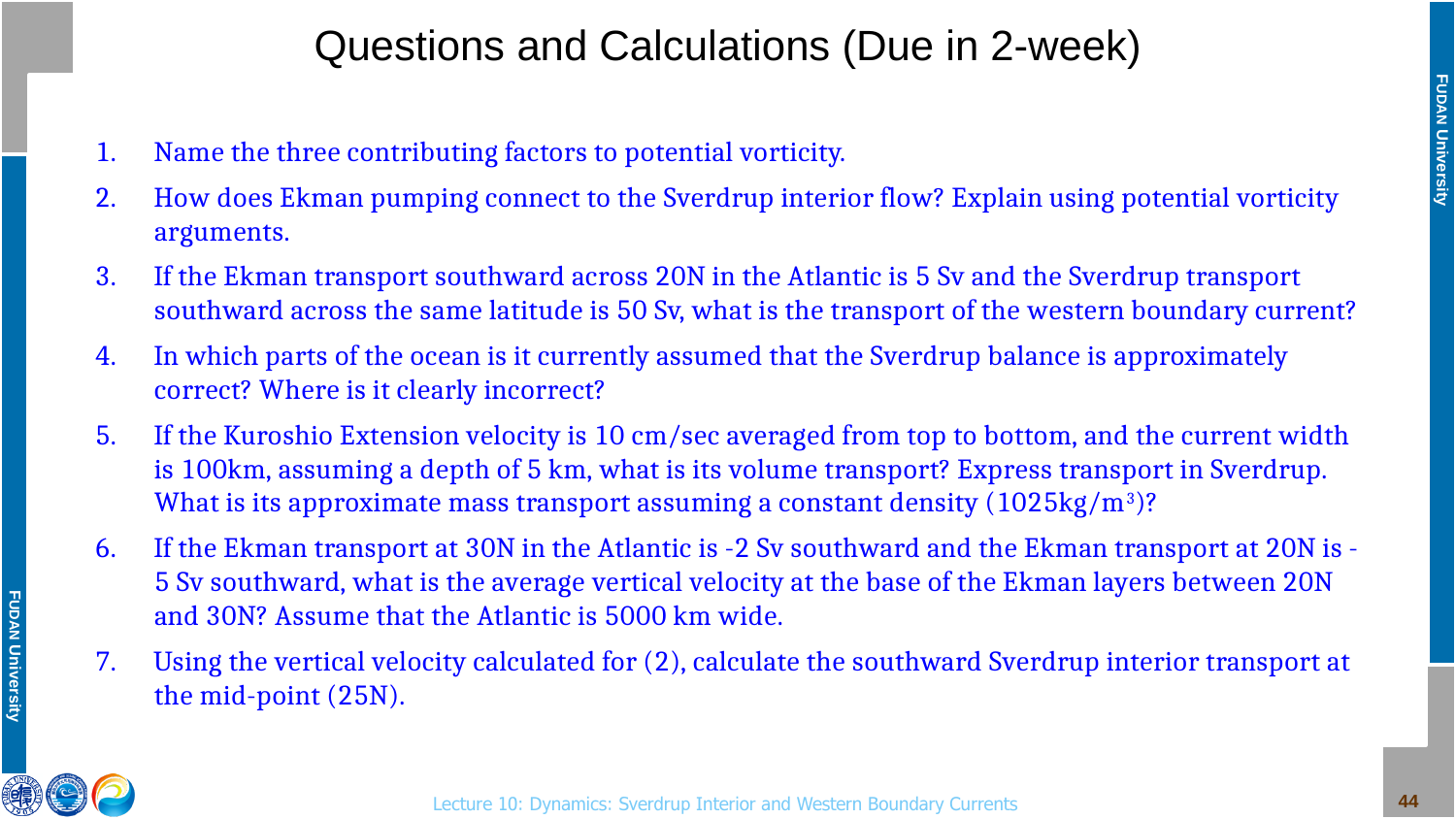

# Questions and Calculations (Due in 2-week)
Name the three contributing factors to potential vorticity.
How does Ekman pumping connect to the Sverdrup interior flow? Explain using potential vorticity arguments.
If the Ekman transport southward across 20N in the Atlantic is 5 Sv and the Sverdrup transport southward across the same latitude is 50 Sv, what is the transport of the western boundary current?
In which parts of the ocean is it currently assumed that the Sverdrup balance is approximately correct? Where is it clearly incorrect?
If the Kuroshio Extension velocity is 10 cm/sec averaged from top to bottom, and the current width is 100km, assuming a depth of 5 km, what is its volume transport? Express transport in Sverdrup. What is its approximate mass transport assuming a constant density (1025kg/m3)?
If the Ekman transport at 30N in the Atlantic is -2 Sv southward and the Ekman transport at 20N is -5 Sv southward, what is the average vertical velocity at the base of the Ekman layers between 20N and 30N? Assume that the Atlantic is 5000 km wide.
Using the vertical velocity calculated for (2), calculate the southward Sverdrup interior transport at the mid-point (25N).